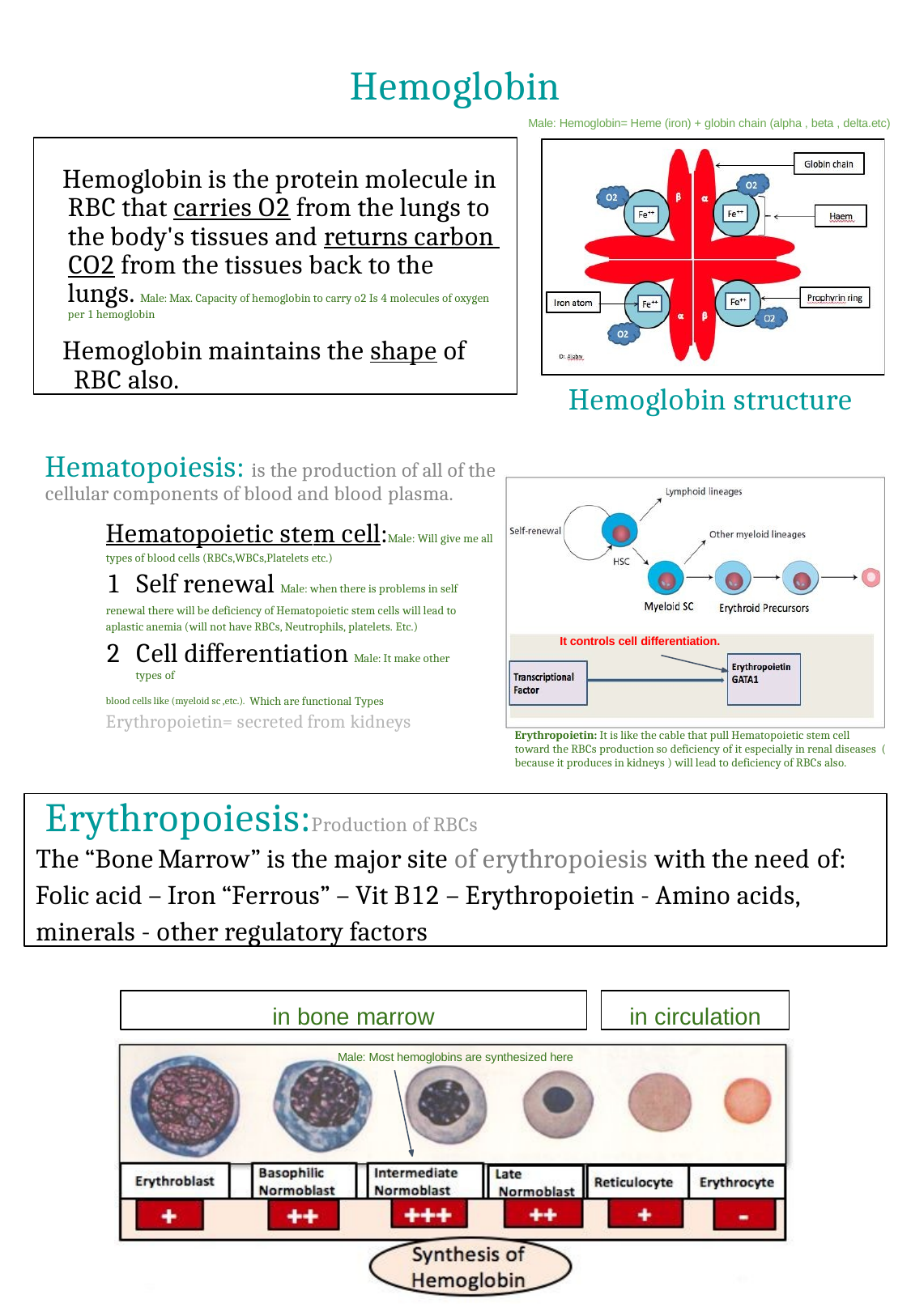

# Hemoglobin
Male: Hemoglobin= Heme (iron) + globin chain (alpha , beta , delta.etc)

Hemoglobin is the protein molecule in  RBC that carries O2 from the lungs to  the body's tissues and returns carbon  CO2 from the tissues back to the  lungs. Male: Max. Capacity of hemoglobin to carry o2 Is 4 molecules of oxygen  per 1 hemoglobin

Hemoglobin maintains the shape of  RBC also.

Hemoglobin structure
Hematopoiesis: is the production of all of the  cellular components of blood and blood plasma.

Hematopoietic stem cell:Male: Will give me all  types of blood cells (RBCs,WBCs,Platelets etc.)
Self renewal Male: when there is problems in self
renewal there will be deficiency of Hematopoietic stem cells will lead to  aplastic anemia (will not have RBCs, Neutrophils, platelets. Etc.)
Cell differentiation Male: It make other types of
blood cells like (myeloid sc ,etc.).  Which are functional Types
Erythropoietin= secreted from kidneys
It controls cell differentiation.

Erythropoietin: It is like the cable that pull Hematopoietic stem cell  toward the RBCs production so deficiency of it especially in renal diseases  ( because it produces in kidneys ) will lead to deficiency of RBCs also.
Erythropoiesis:Production of RBCs
The “Bone Marrow” is the major site of erythropoiesis with the need of:
Folic acid – Iron “Ferrous” – Vit B12 – Erythropoietin - Amino acids,  minerals - other regulatory factors
in bone marrow
in circulation

Male: Most hemoglobins are synthesized here